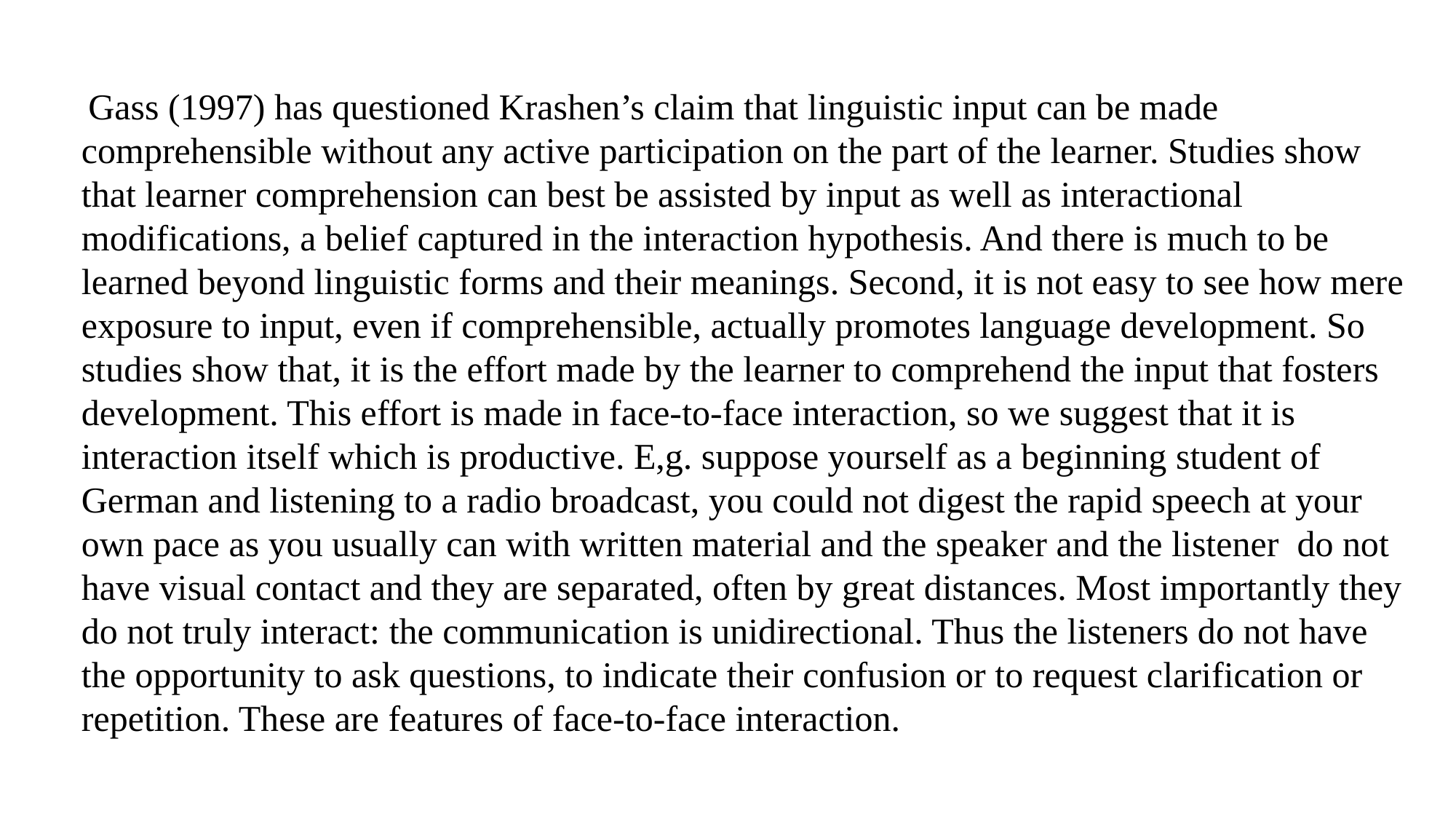

Gass (1997) has questioned Krashen’s claim that linguistic input can be made comprehensible without any active participation on the part of the learner. Studies show that learner comprehension can best be assisted by input as well as interactional modifications, a belief captured in the interaction hypothesis. And there is much to be learned beyond linguistic forms and their meanings. Second, it is not easy to see how mere exposure to input, even if comprehensible, actually promotes language development. So studies show that, it is the effort made by the learner to comprehend the input that fosters development. This effort is made in face-to-face interaction, so we suggest that it is interaction itself which is productive. E,g. suppose yourself as a beginning student of German and listening to a radio broadcast, you could not digest the rapid speech at your own pace as you usually can with written material and the speaker and the listener  do not have visual contact and they are separated, often by great distances. Most importantly they do not truly interact: the communication is unidirectional. Thus the listeners do not have the opportunity to ask questions, to indicate their confusion or to request clarification or repetition. These are features of face-to-face interaction.